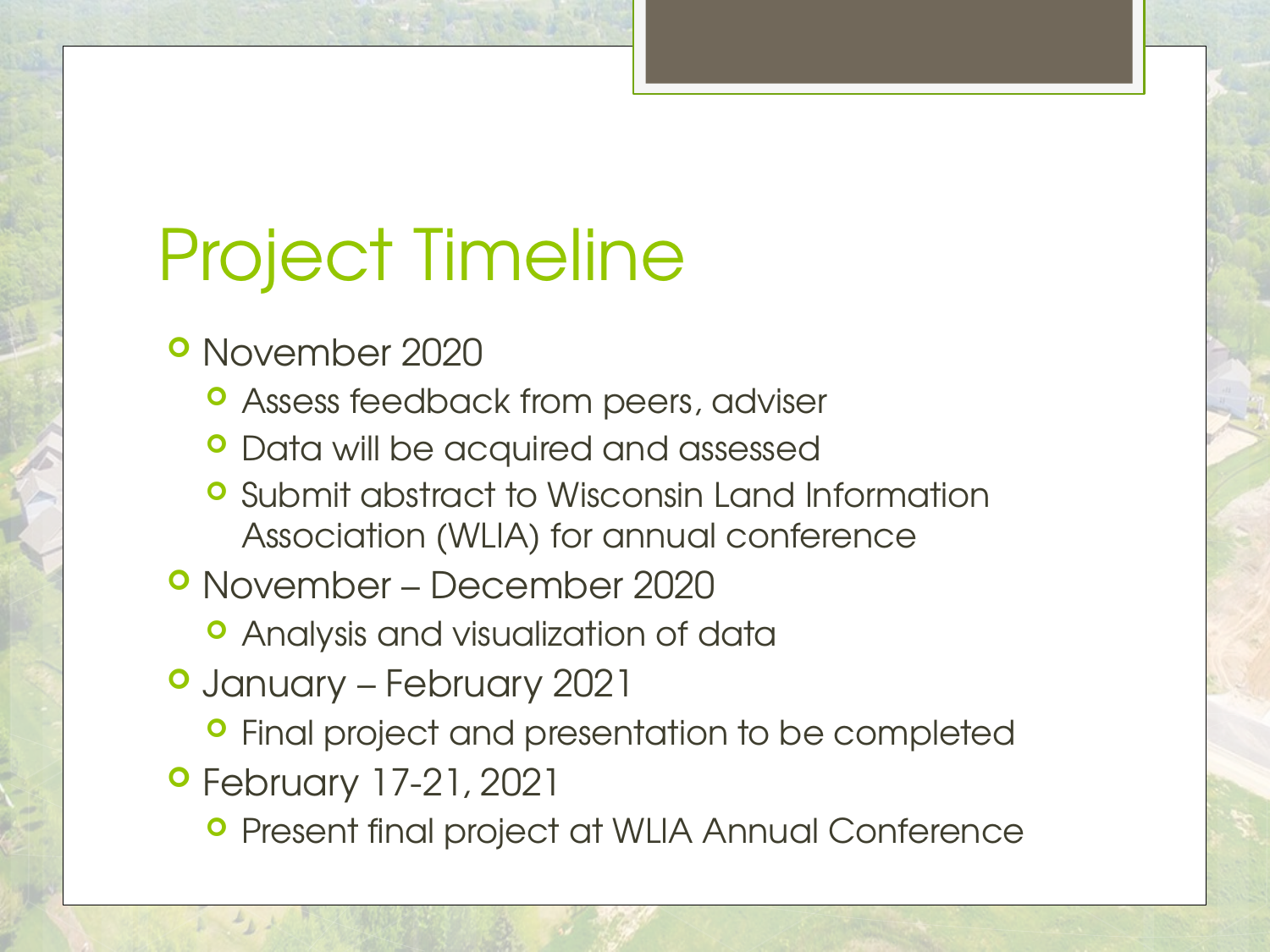

# Project Timeline
November 2020
Assess feedback from peers, adviser
Data will be acquired and assessed
Submit abstract to Wisconsin Land Information Association (WLIA) for annual conference
November – December 2020
Analysis and visualization of data
January – February 2021
Final project and presentation to be completed
February 17-21, 2021
Present final project at WLIA Annual Conference